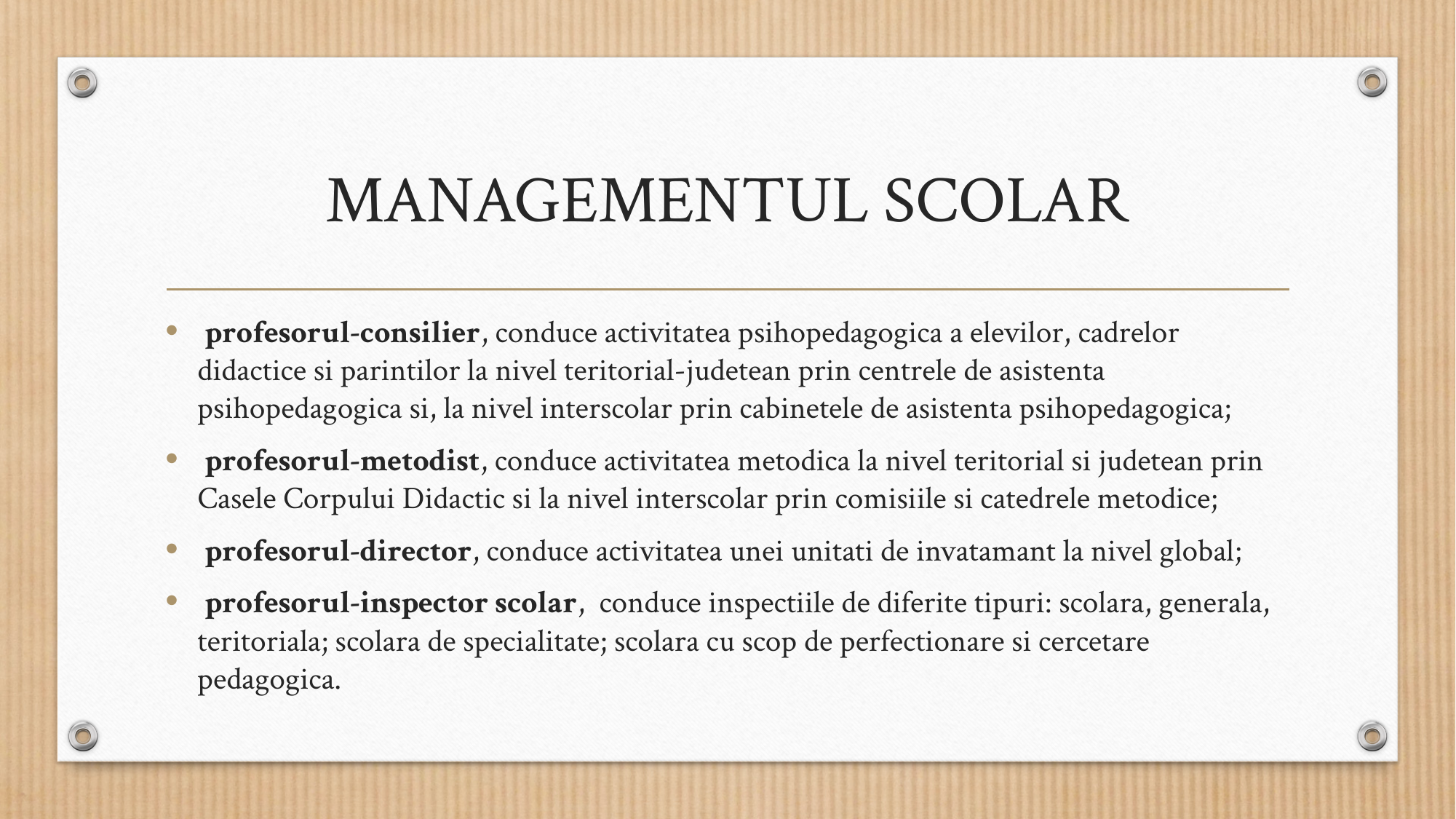

# MANAGEMENTUL SCOLAR
 profesorul-consilier, conduce activitatea psihopedagogica a elevilor, cadrelor didactice si parintilor la nivel teritorial-judetean prin centrele de asistenta psihopedagogica si, la nivel interscolar prin cabinetele de asistenta psihopedagogica;
 profesorul-metodist, conduce activitatea metodica la nivel teritorial si judetean prin Casele Corpului Didactic si la nivel interscolar prin comisiile si catedrele metodice;
 profesorul-director, conduce activitatea unei unitati de invatamant la nivel global;
 profesorul-inspector scolar,  conduce inspectiile de diferite tipuri: scolara, generala, teritoriala; scolara de specialitate; scolara cu scop de perfectionare si cercetare pedagogica.